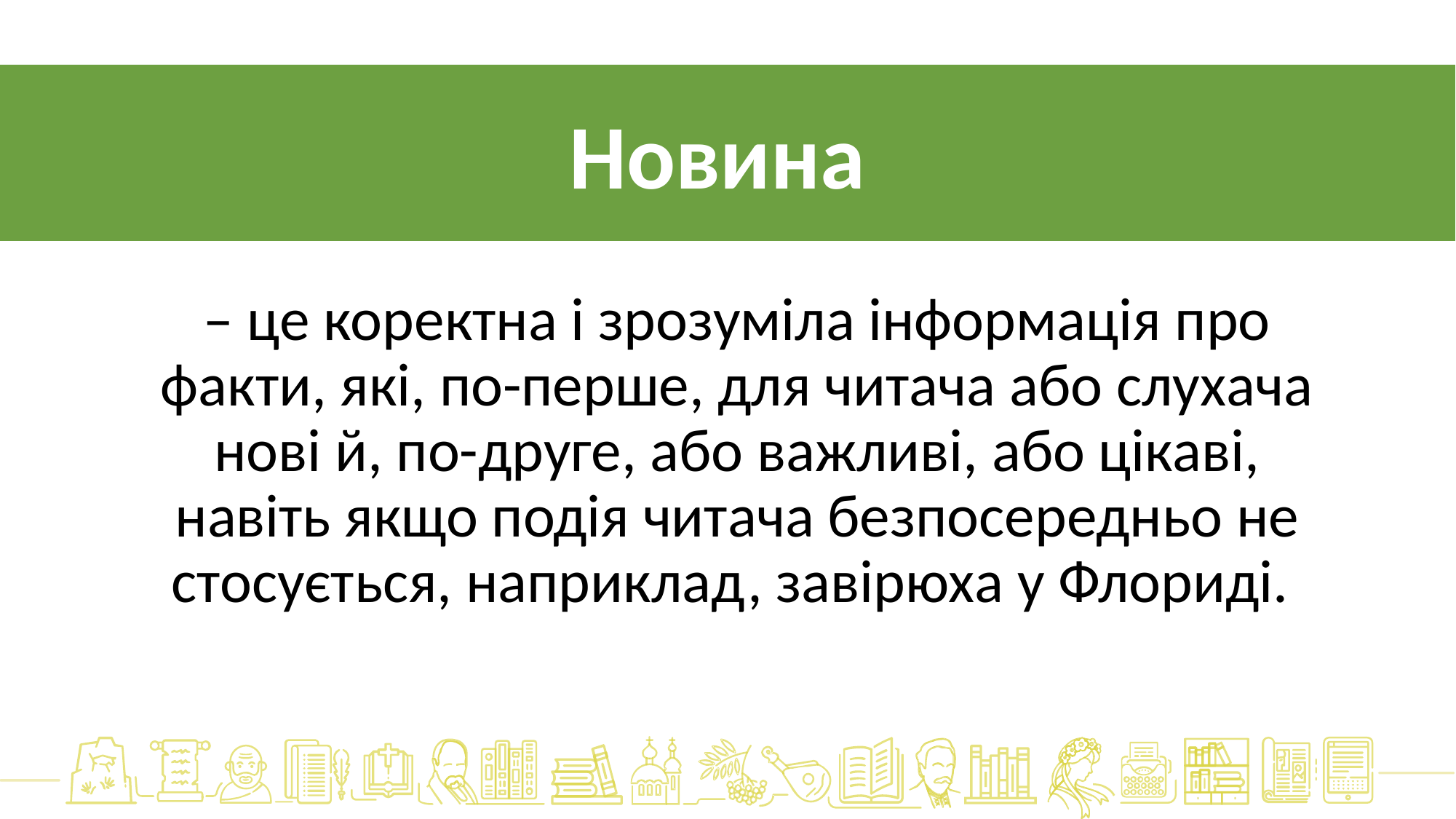

Новина
– це коректна і зрозуміла інформація про факти, які, по-перше, для читача або слухача нові й, по-друге, або важливі, або цікаві, навіть якщо подія читача безпосередньо не стосується, наприклад, завірюха у Флориді.